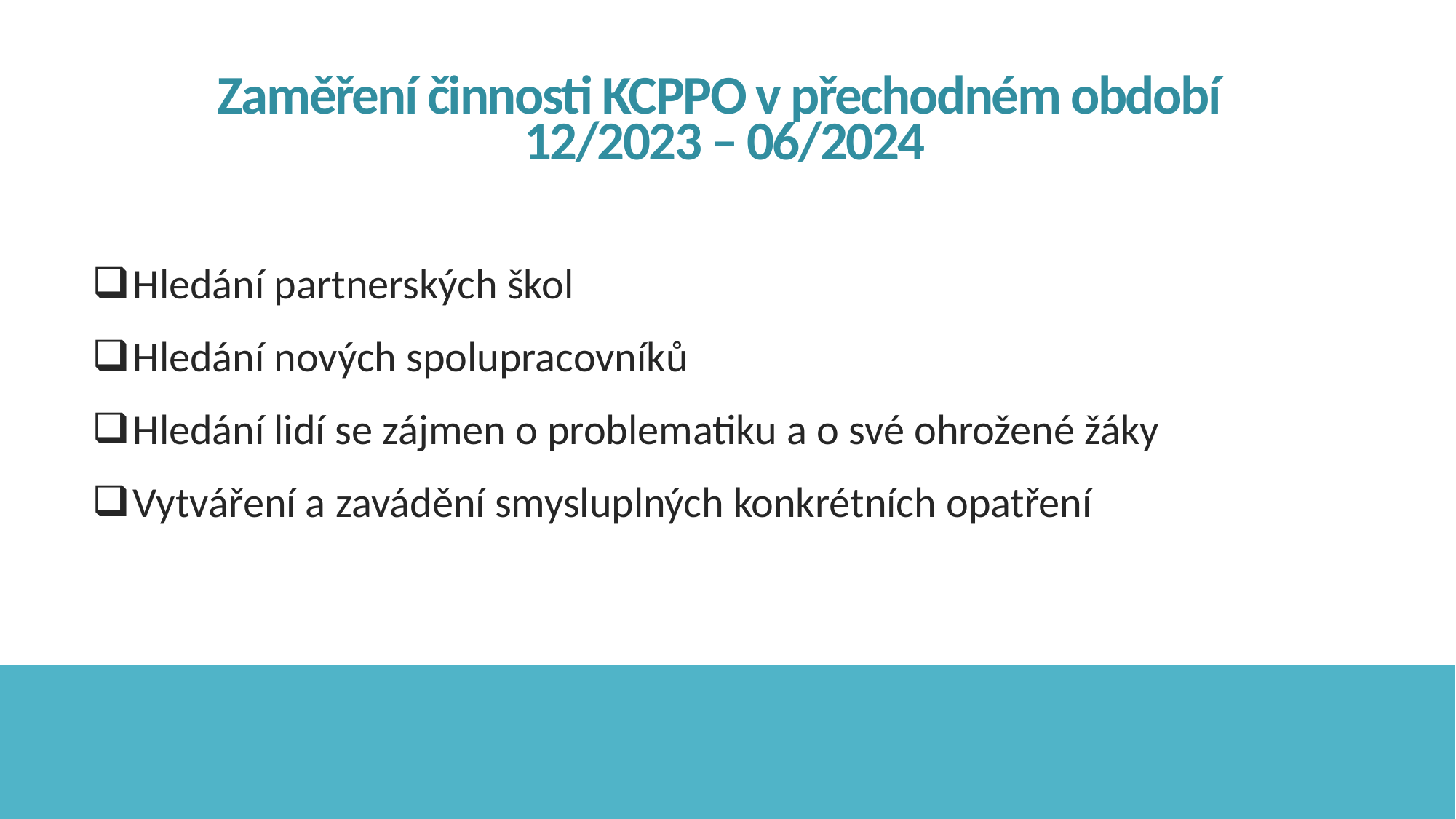

# Zaměření činnosti KCPPO v přechodném období 12/2023 – 06/2024
Hledání partnerských škol
Hledání nových spolupracovníků
Hledání lidí se zájmen o problematiku a o své ohrožené žáky
Vytváření a zavádění smysluplných konkrétních opatření